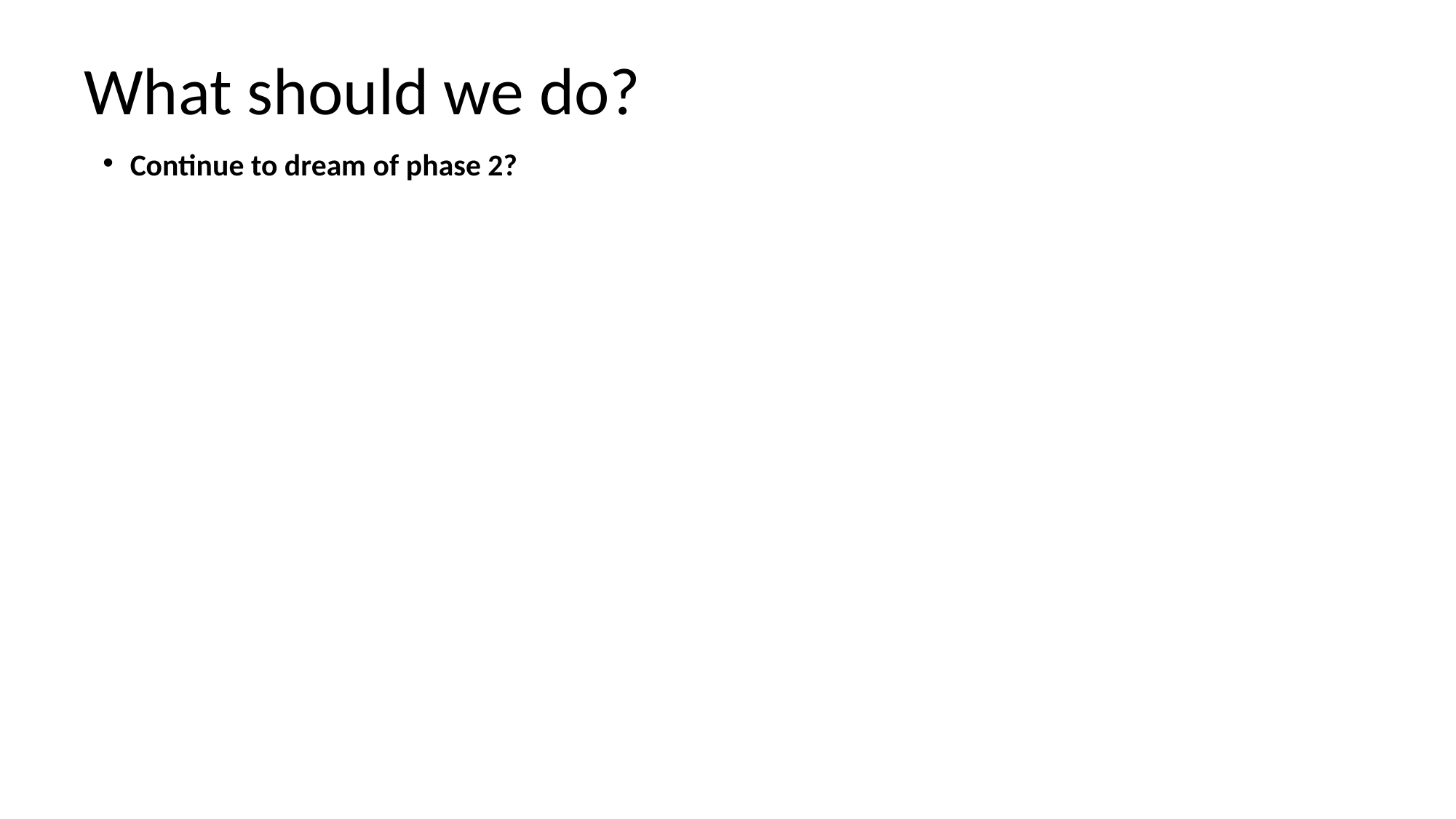

# What should we do?
Continue to dream of phase 2?